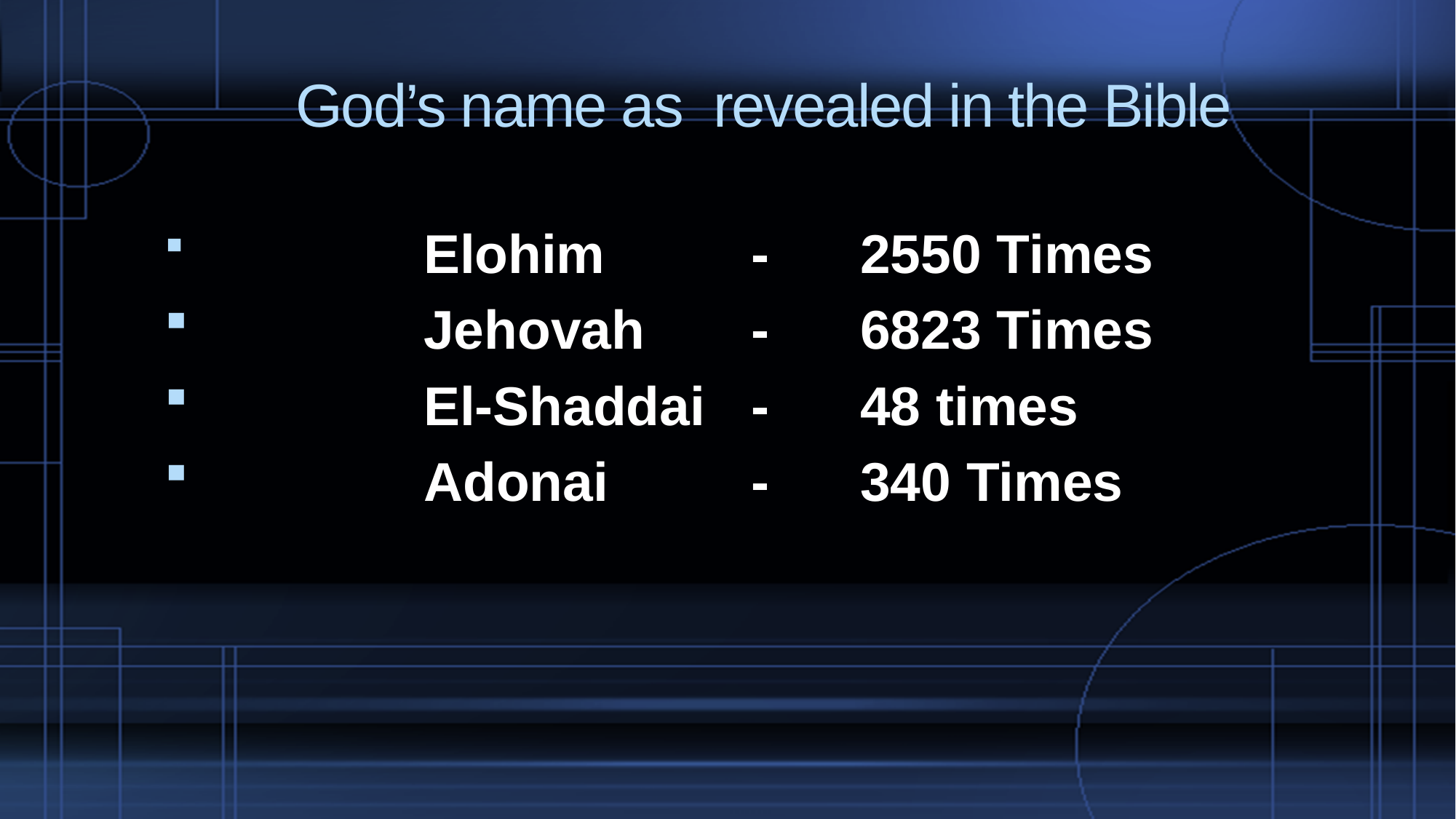

# God’s name as  revealed in the Bible
		Elohim		-   	2550 Times
		Jehovah	-   	6823 Times
		El-Shaddai	-   	48 times
		Adonai		-   	340 Times